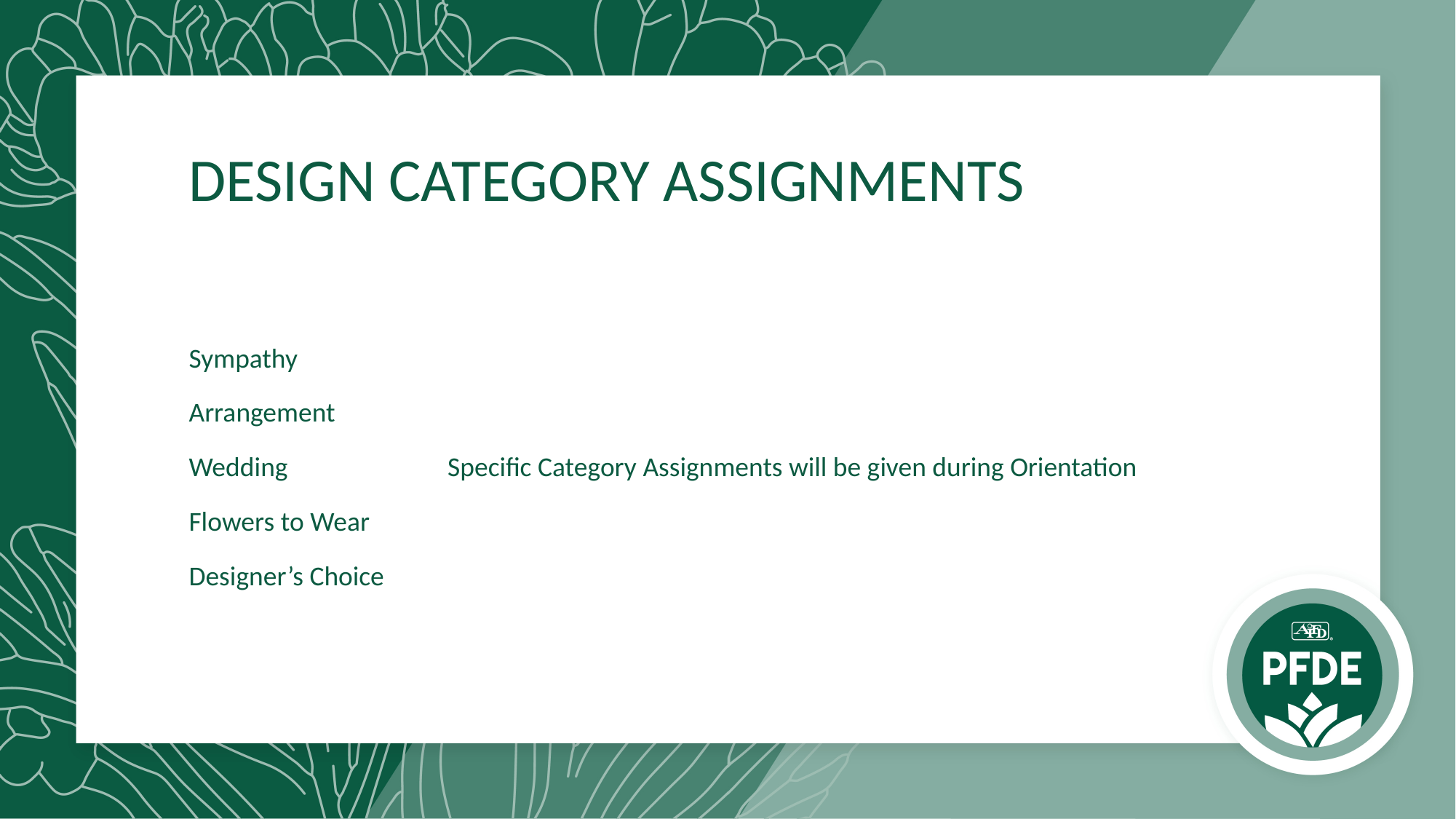

# DESIGN CATEGORY ASSIGNMENTS
Sympathy
Arrangement
Wedding	 Specific Category Assignments will be given during Orientation
Flowers to Wear
Designer’s Choice